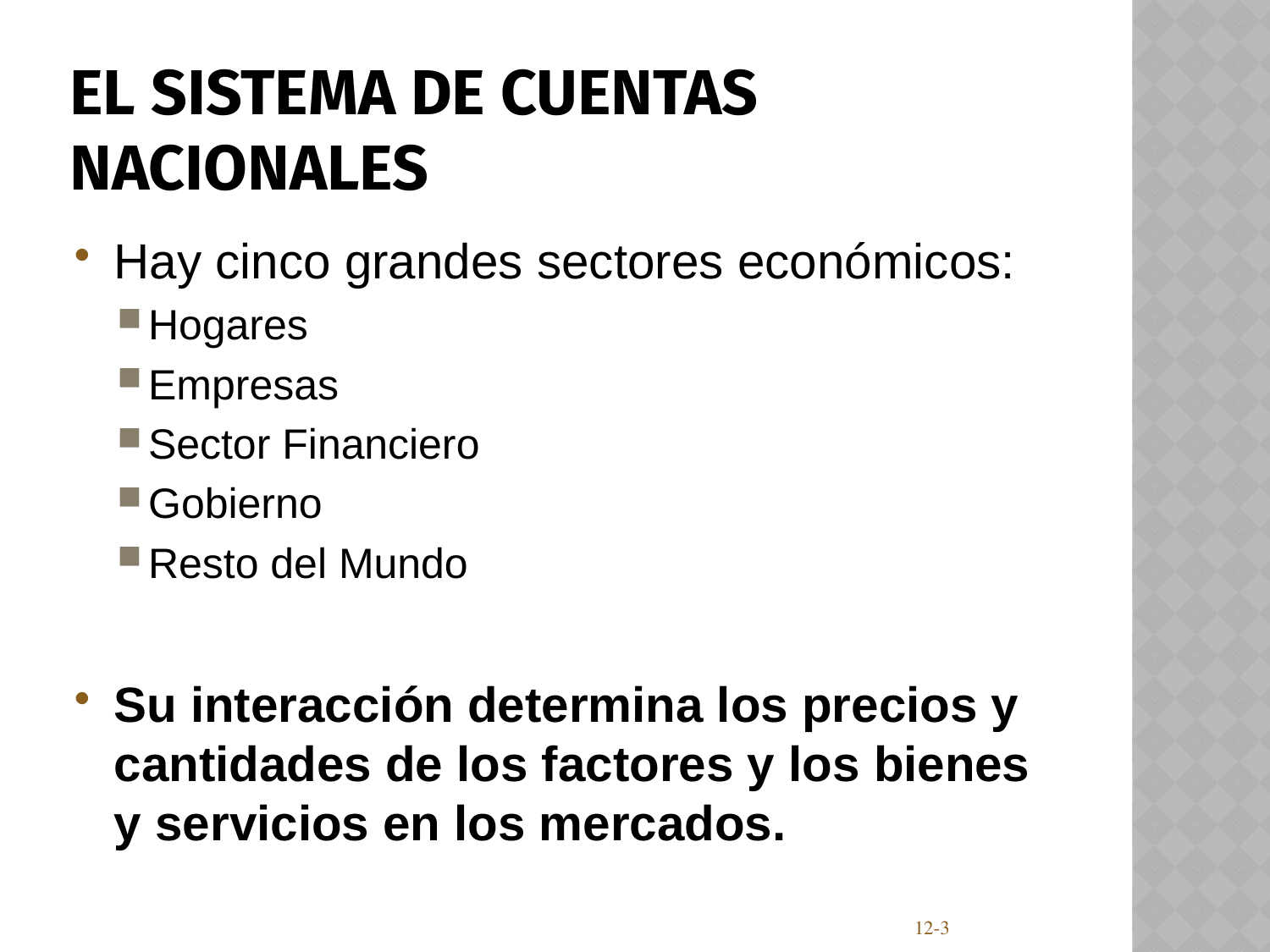

# El Sistema de Cuentas  Nacionales
Hay cinco grandes sectores económicos:
Hogares
Empresas
Sector Financiero
Gobierno
Resto del Mundo

Su interacción determina los precios y cantidades de los factores y los bienes y servicios en los mercados.

12-3